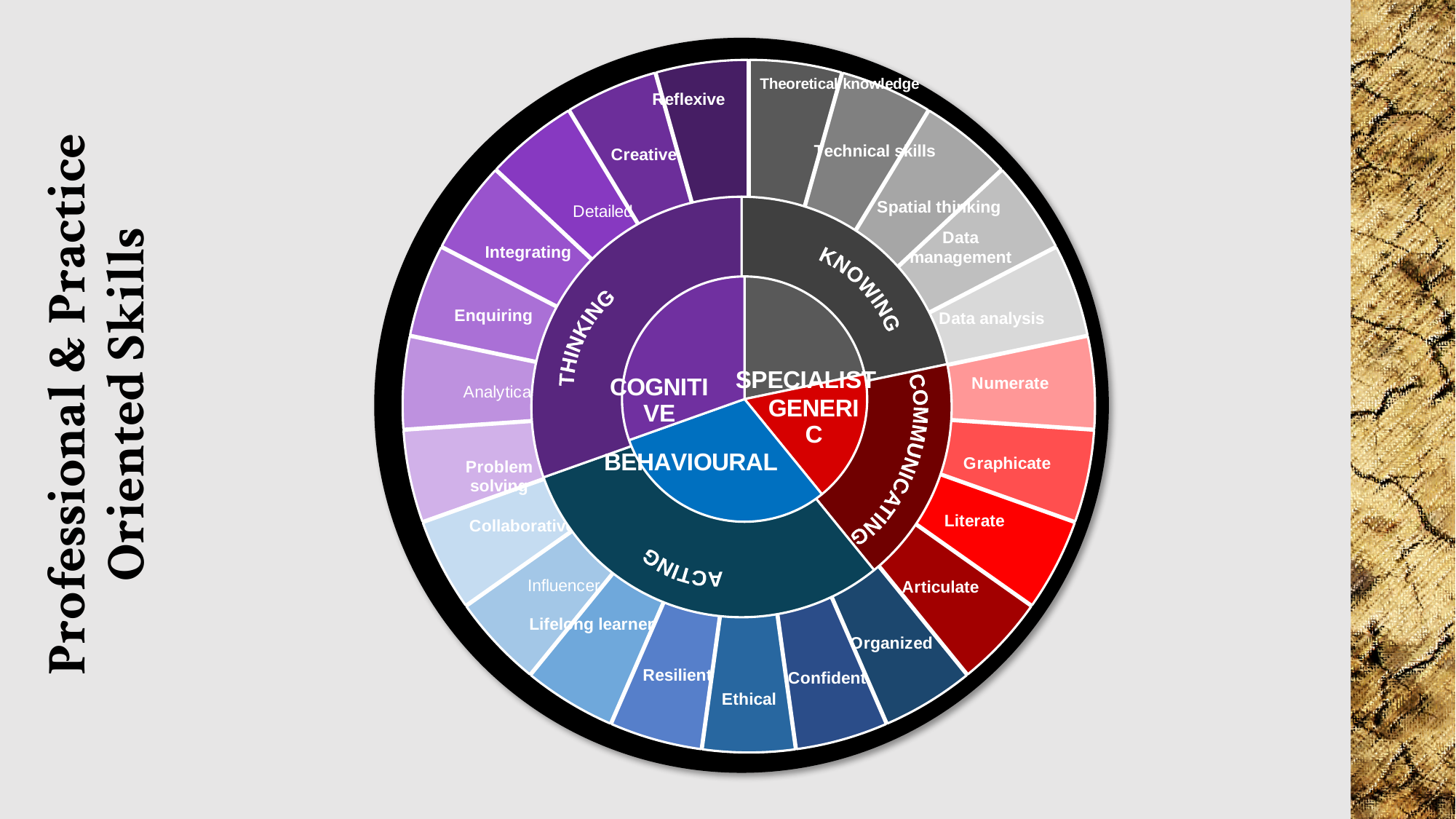

### Chart

| Category | Column1 |
|---|---|
| Theoretical knowledge | 1.0 |
| Technical skills | 1.0 |
| Spatial thinking | 1.0 |
| Data management | 1.0 |
| Data analysis | 1.0 |
| Numerate | 1.0 |
| Graphicate | 1.0 |
| Literate | 1.0 |
| Articulate | 1.0 |
| Organized | 1.0 |
| Confident | 1.0 |
| Ethical | 1.0 |
| Resilient | 1.0 |
| Lifelong learner | 1.0 |
| Influencing | 1.0 |
| Collaborative | 1.0 |
| Problem solving | 1.0 |
| Analytical | 1.0 |
| Enquiring | 1.0 |
| Integrating | 1.0 |
| Detailed | 1.0 |
| Creative | 1.0 |
| Reflexive | 1.0 |

### Chart

| Category | Column1 |
|---|---|
| Knowing | 5.0 |
| Communicating | 4.0 |
| Acting | 7.0 |
| Thinking | 7.0 |
KNOWING
THINKING
COMMUNICATING
ACTING

### Chart

| Category | Column1 |
|---|---|
| SPECIALIST | 5.0 |
| GENERIC | 4.0 |
| BEHAVIOURAL | 7.0 |
| COGNITIVE | 7.0 |
# Professional & Practice Oriented Skills